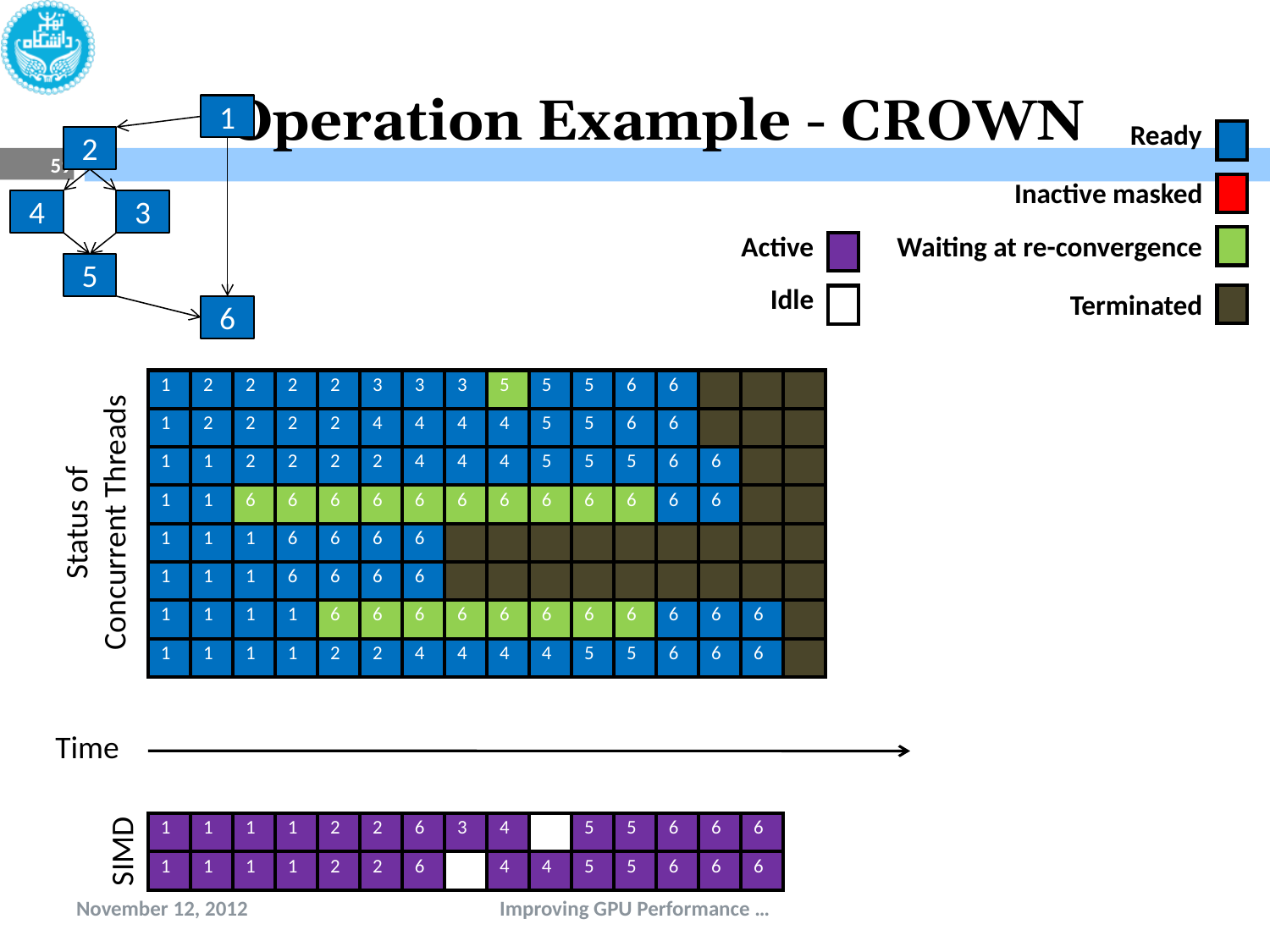

# Operation Example - CROWN
1
Ready
|  |
| --- |
2
59

Inactive masked
|  |
| --- |
4
3
Active
Waiting at re-convergence
|  |
| --- |
|  |
| --- |
5
Idle
Terminated
|  |
| --- |
|  |
| --- |
6
| 1 |
| --- |
| 1 |
| 1 |
| 1 |
| 1 |
| 1 |
| 1 |
| 1 |
| 2 |
| --- |
| 2 |
| 1 |
| 1 |
| 1 |
| 1 |
| 1 |
| 1 |
| 2 |
| --- |
| 2 |
| 2 |
| 6 |
| 1 |
| 1 |
| 1 |
| 1 |
| 2 |
| --- |
| 2 |
| 2 |
| 6 |
| 6 |
| 6 |
| 1 |
| 1 |
| 2 |
| --- |
| 2 |
| 2 |
| 6 |
| 6 |
| 6 |
| 6 |
| 2 |
| 3 |
| --- |
| 4 |
| 2 |
| 6 |
| 6 |
| 6 |
| 6 |
| 2 |
| 3 |
| --- |
| 4 |
| 4 |
| 6 |
| 6 |
| 6 |
| 6 |
| 4 |
| 3 |
| --- |
| 4 |
| 4 |
| 6 |
|  |
|  |
| 6 |
| 4 |
| 5 |
| --- |
| 4 |
| 4 |
| 6 |
|  |
|  |
| 6 |
| 4 |
| 5 |
| --- |
| 5 |
| 5 |
| 6 |
|  |
|  |
| 6 |
| 4 |
| 5 |
| --- |
| 5 |
| 5 |
| 6 |
|  |
|  |
| 6 |
| 5 |
| 6 |
| --- |
| 6 |
| 5 |
| 6 |
|  |
|  |
| 6 |
| 5 |
| 6 |
| --- |
| 6 |
| 6 |
| 6 |
|  |
|  |
| 6 |
| 6 |
|  |
| --- |
|  |
| 6 |
| 6 |
|  |
|  |
| 6 |
| 6 |
|  |
| --- |
|  |
|  |
|  |
|  |
|  |
| 6 |
| 6 |
|  |
| --- |
|  |
|  |
|  |
|  |
|  |
|  |
|  |
Status of
Concurrent Threads
Time
| 1 |
| --- |
| 1 |
| 1 |
| --- |
| 1 |
| 1 |
| --- |
| 1 |
| 1 |
| --- |
| 1 |
| 2 |
| --- |
| 2 |
| 2 |
| --- |
| 2 |
| 6 |
| --- |
| 6 |
| 3 |
| --- |
|  |
| 4 |
| --- |
| 4 |
|  |
| --- |
| 4 |
| 5 |
| --- |
| 5 |
| 5 |
| --- |
| 5 |
| 6 |
| --- |
| 6 |
| 6 |
| --- |
| 6 |
| 6 |
| --- |
| 6 |
SIMD
November 12, 2012
Improving GPU Performance …